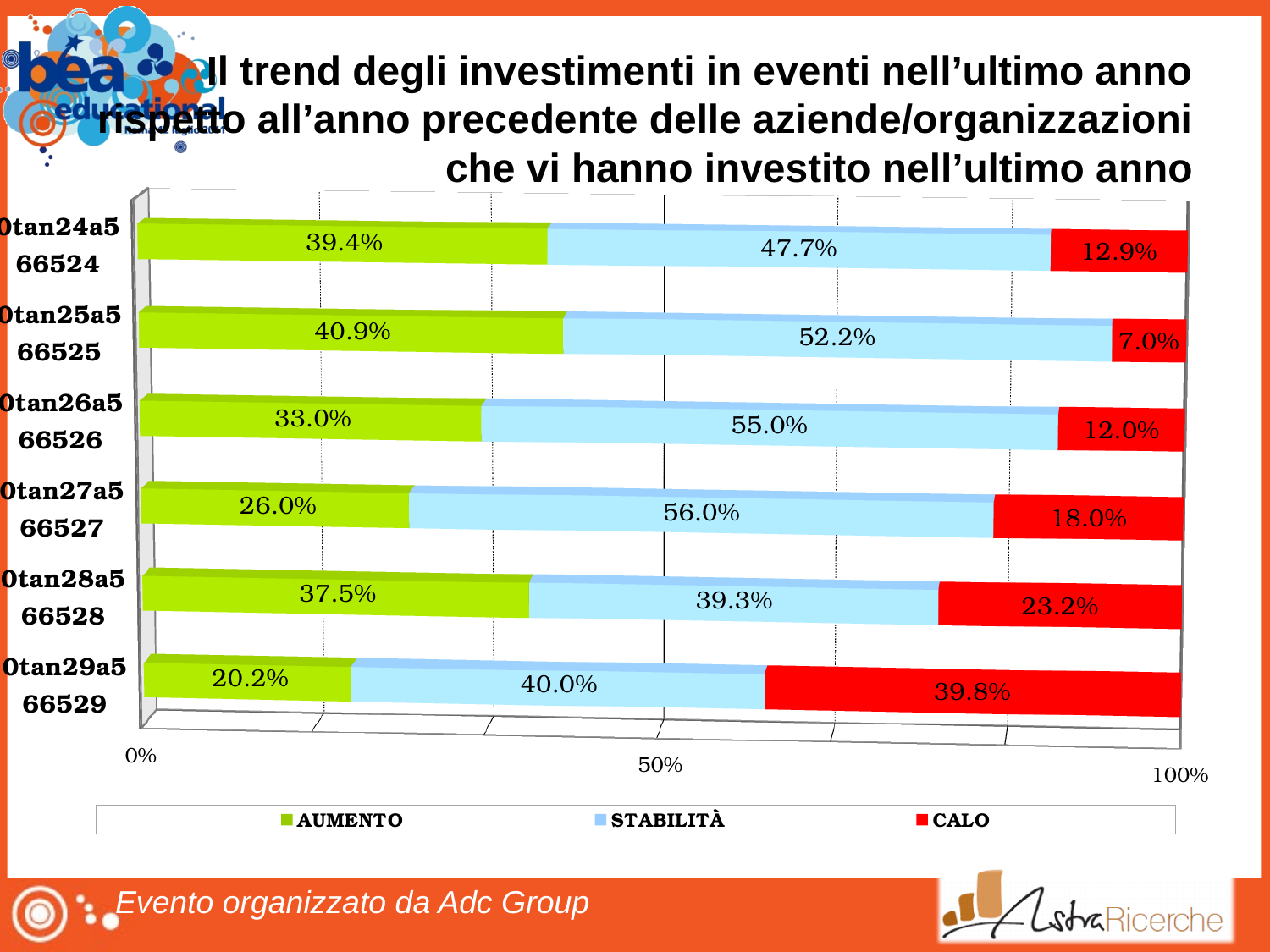

# Il trend degli investimenti in eventi nell’ultimo anno rispetto all’anno precedente delle aziende/organizzazioni che vi hanno investito nell’ultimo anno

[unsupported chart]